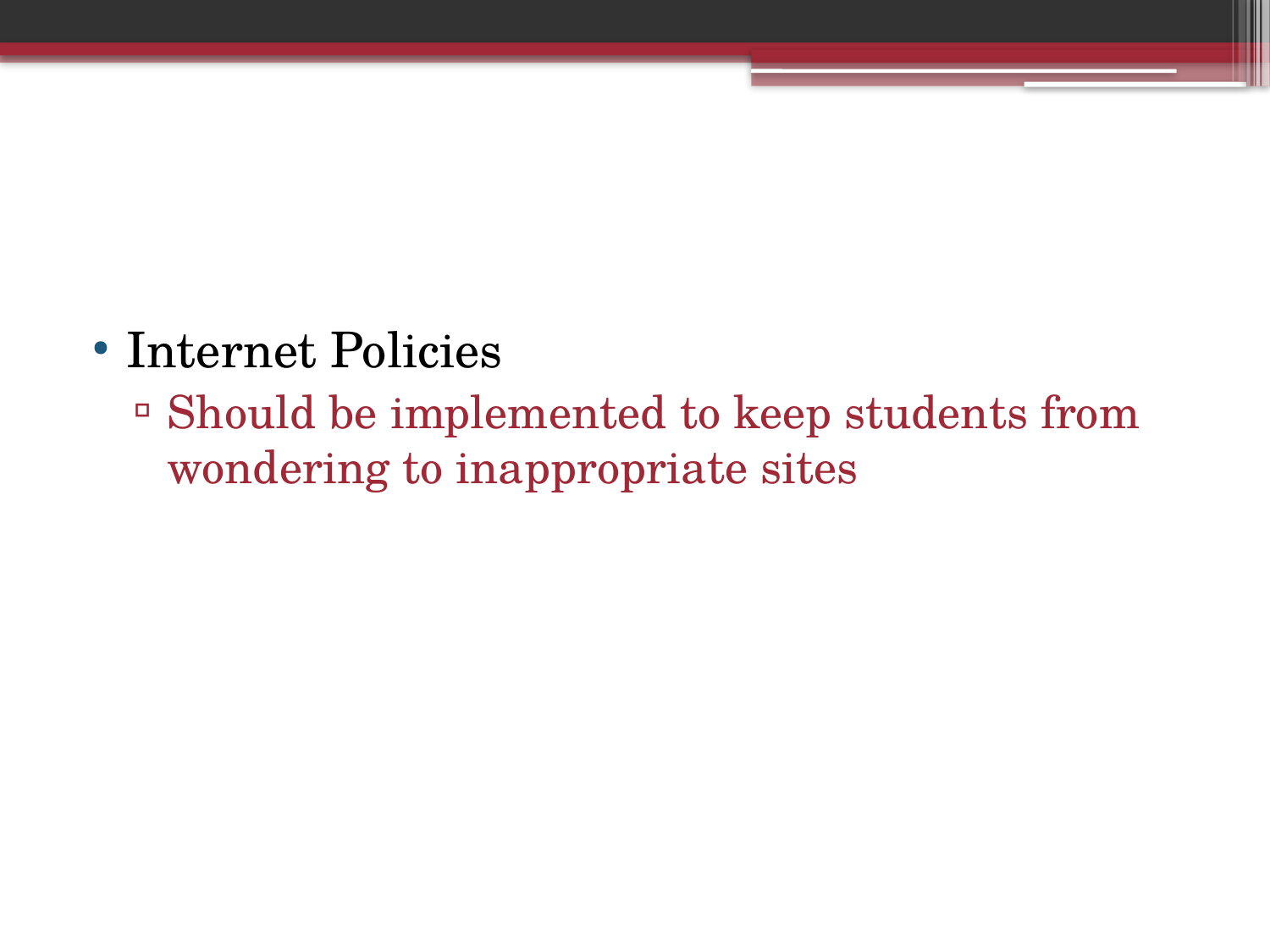

Internet Policies
Should be implemented to keep students from wondering to inappropriate sites